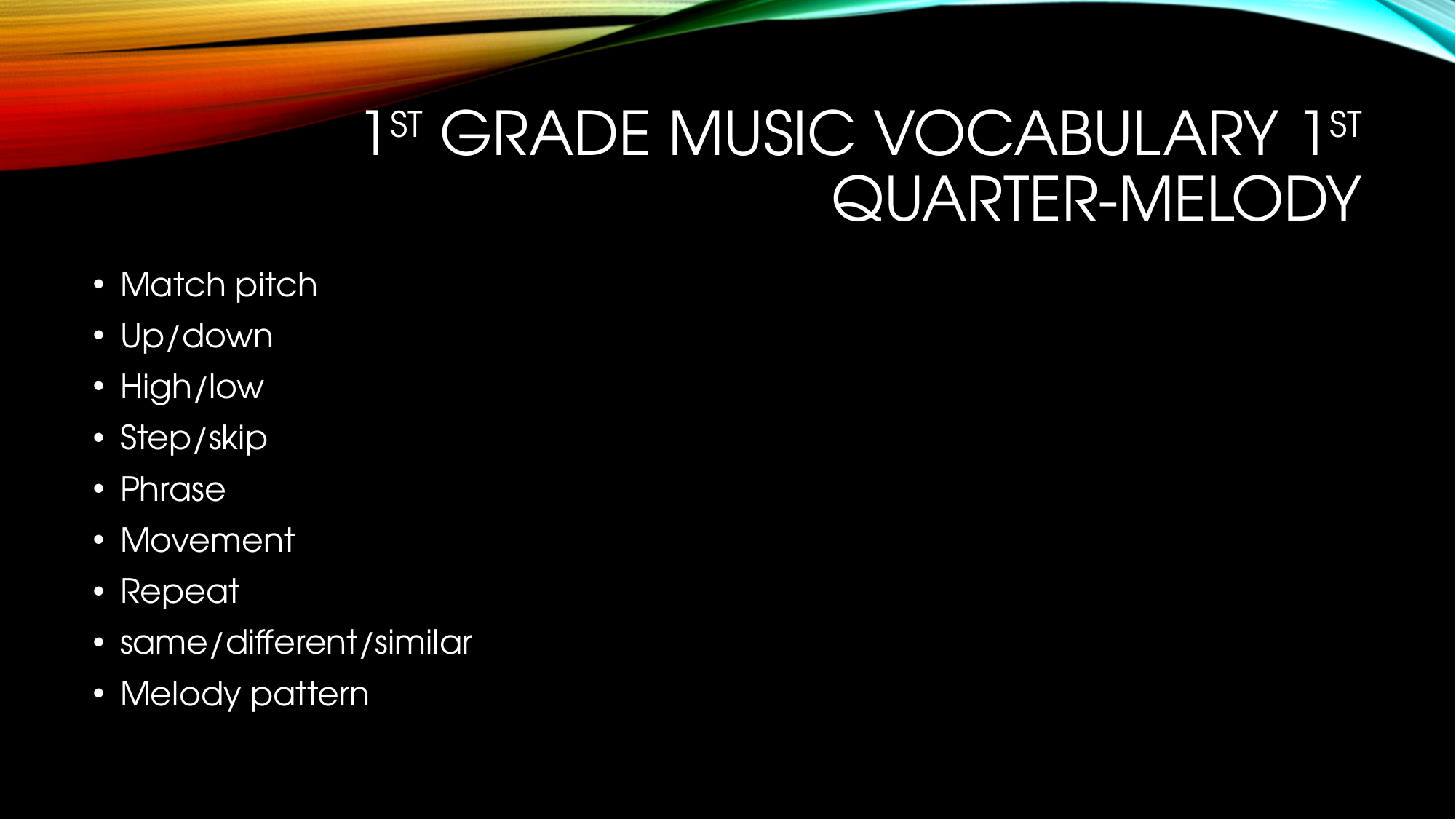

# 1st grade Music Vocabulary 1st quarter-Melody
Match pitch
Up/down
High/low
Step/skip
Phrase
Movement
Repeat
same/different/similar
Melody pattern